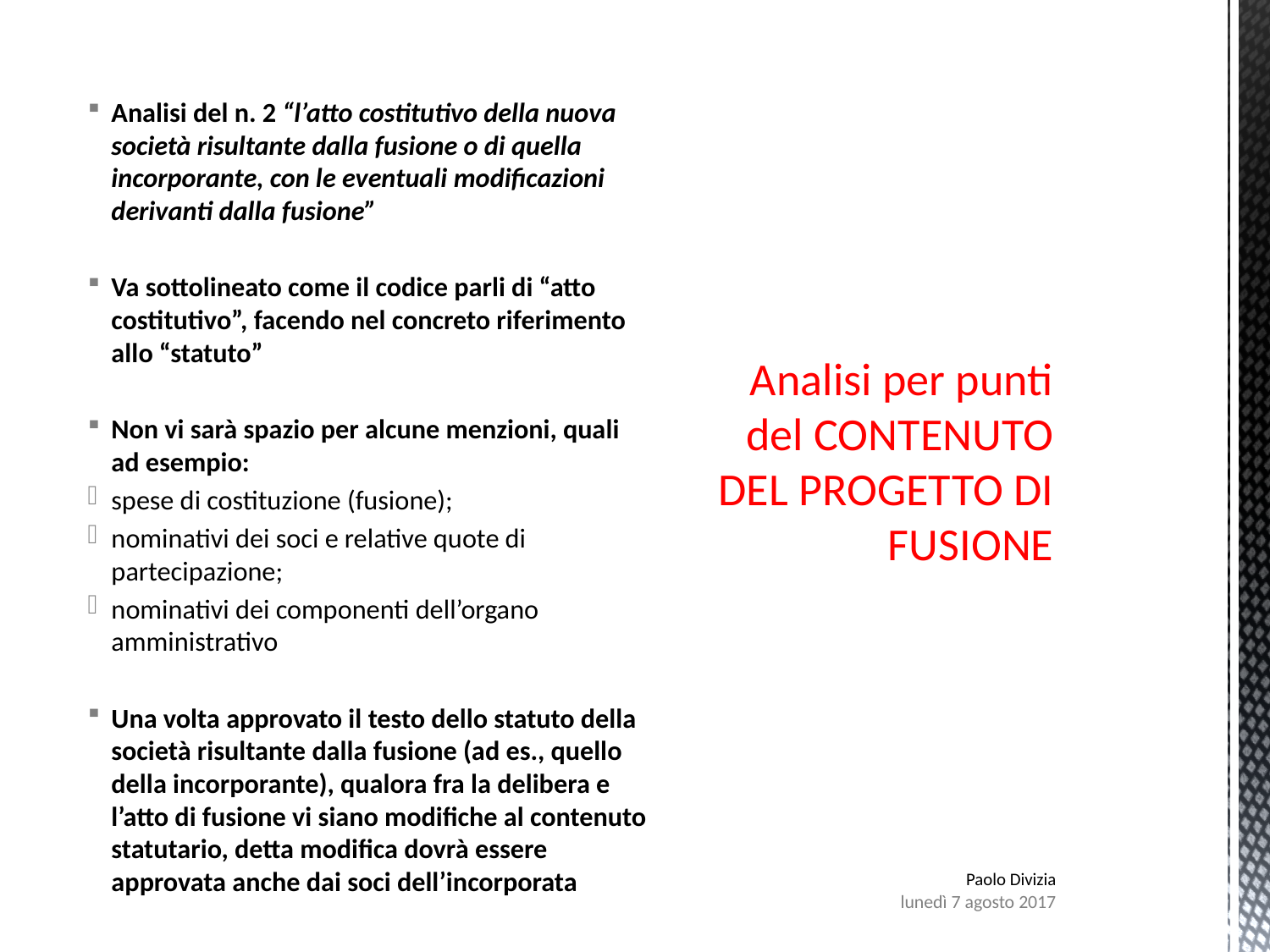

# Analisi per punti del CONTENUTO DEL PROGETTO DI FUSIONE
Analisi del n. 2 “l’atto costitutivo della nuova società risultante dalla fusione o di quella incorporante, con le eventuali modificazioni derivanti dalla fusione”

Va sottolineato come il codice parli di “atto costitutivo”, facendo nel concreto riferimento allo “statuto”

Non vi sarà spazio per alcune menzioni, quali ad esempio:
spese di costituzione (fusione);
nominativi dei soci e relative quote di partecipazione;
nominativi dei componenti dell’organo amministrativo

Una volta approvato il testo dello statuto della società risultante dalla fusione (ad es., quello della incorporante), qualora fra la delibera e l’atto di fusione vi siano modifiche al contenuto statutario, detta modifica dovrà essere approvata anche dai soci dell’incorporata
Paolo Divizia
lunedì 7 agosto 2017